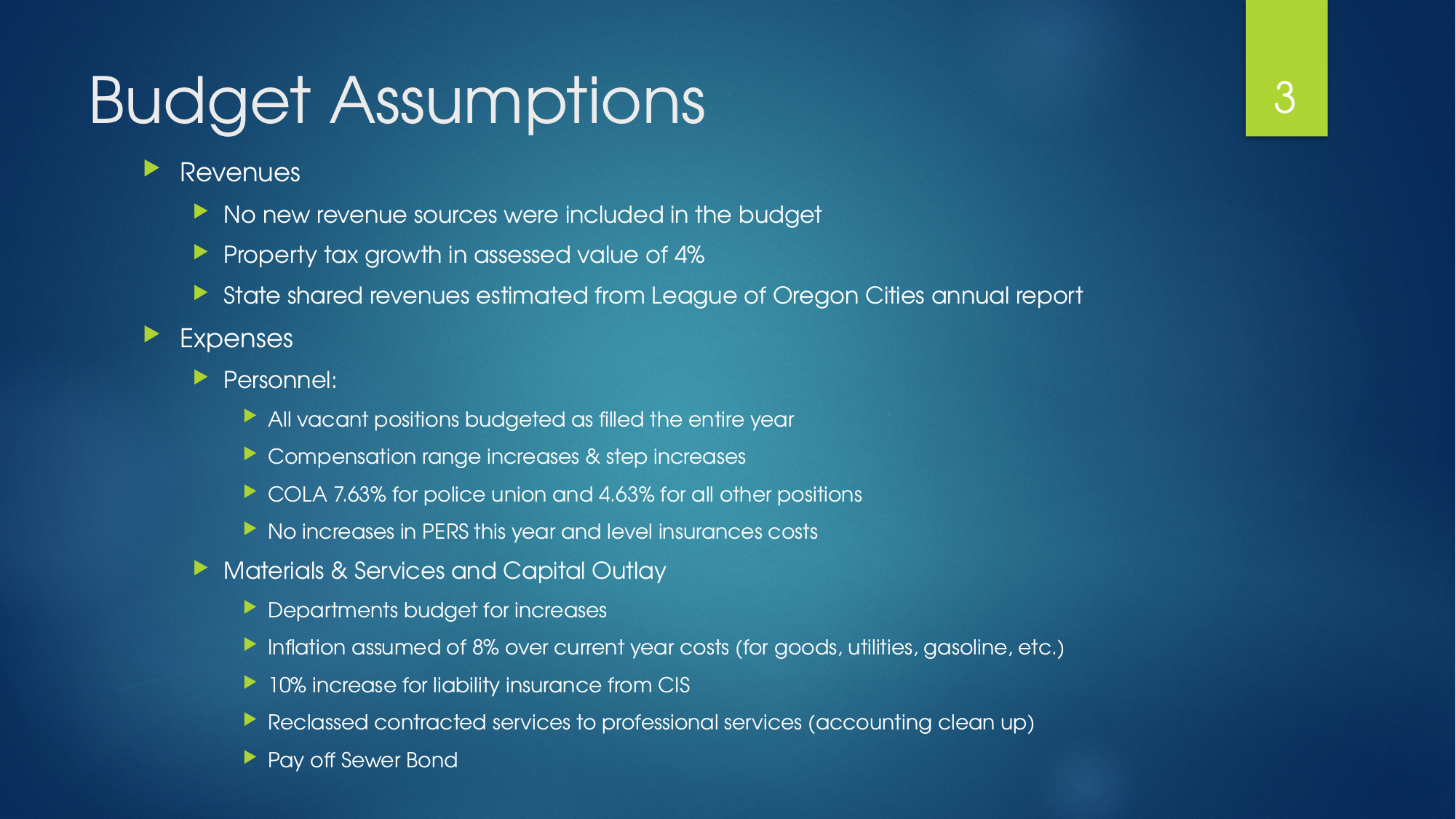

3
# Budget Assumptions
Revenues
No new revenue sources were included in the budget
Property tax growth in assessed value of 4%
State shared revenues estimated from League of Oregon Cities annual report
Expenses
Personnel:
All vacant positions budgeted as filled the entire year
Compensation range increases & step increases
COLA 7.63% for police union and 4.63% for all other positions
No increases in PERS this year and level insurances costs
Materials & Services and Capital Outlay
Departments budget for increases
Inflation assumed of 8% over current year costs (for goods, utilities, gasoline, etc.)
10% increase for liability insurance from CIS
Reclassed contracted services to professional services (accounting clean up)
Pay off Sewer Bond